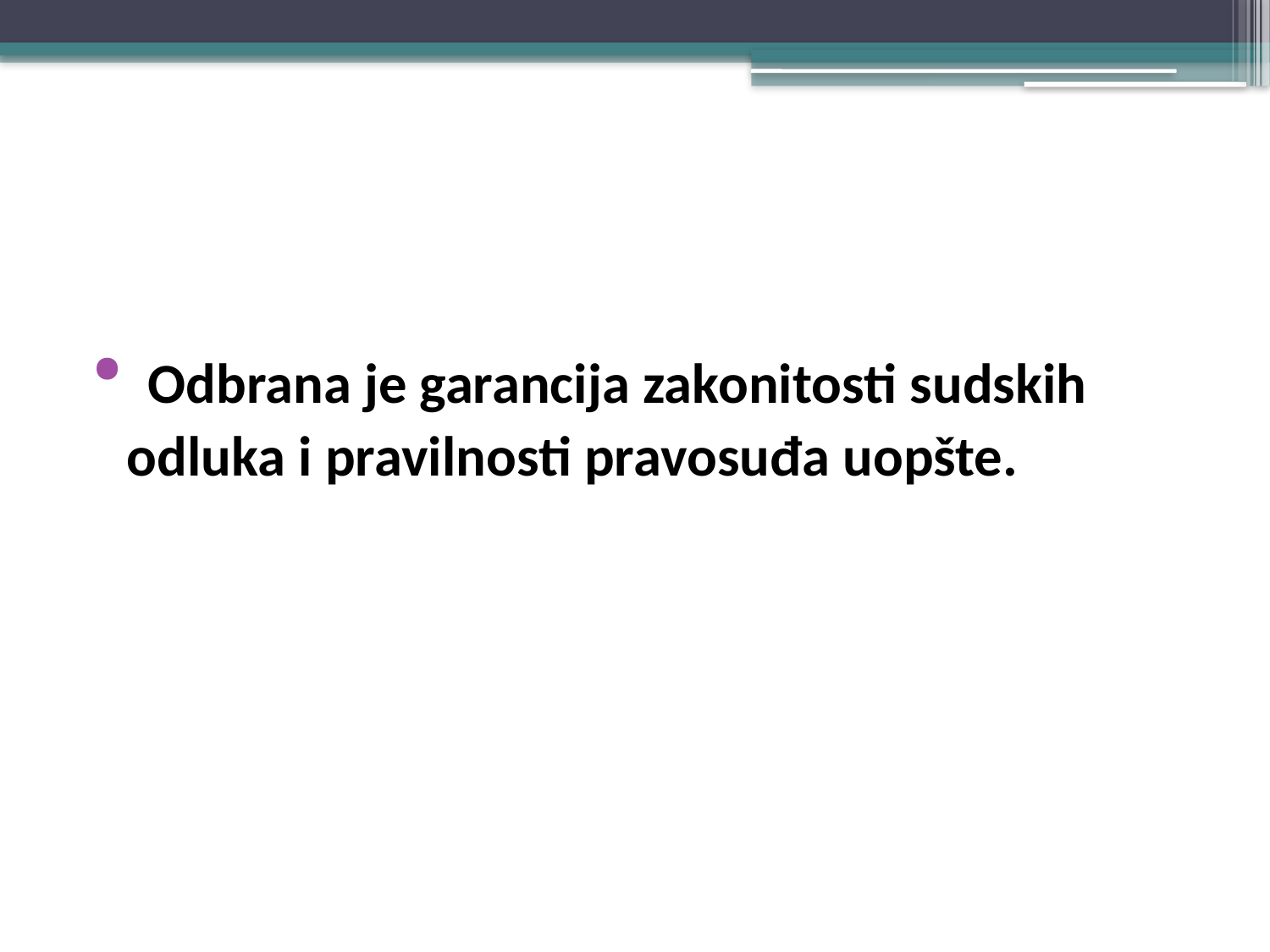

#
 Odbrana je garancija zakonitosti sudskih odluka i pravilnosti pravosuđa uopšte.